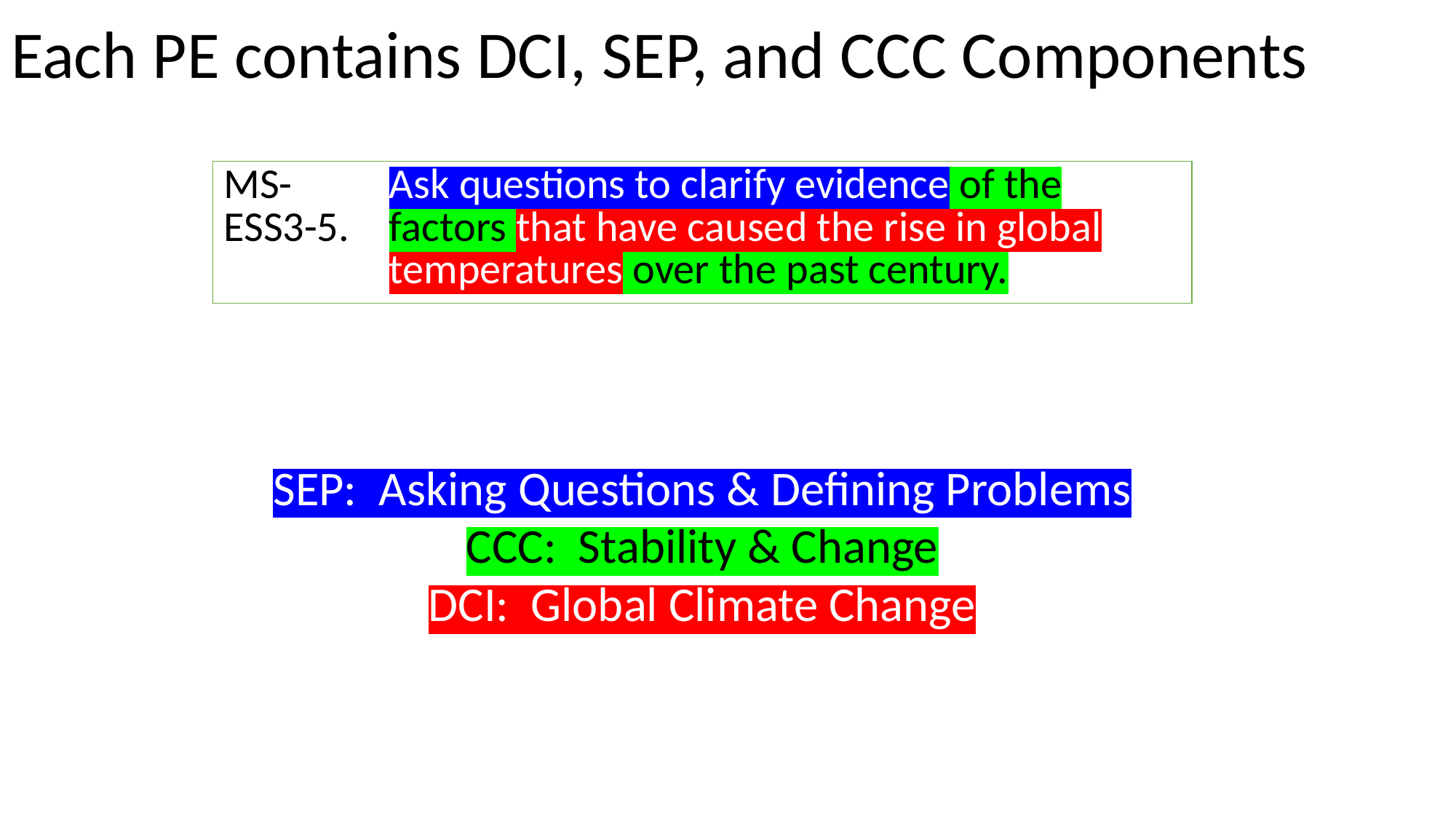

# Each PE contains DCI, SEP, and CCC Components
| MS-ESS3-5. | Ask questions to clarify evidence of the factors that have caused the rise in global temperatures over the past century. |
| --- | --- |
SEP:  Asking Questions & Defining Problems
CCC:  Stability & Change
DCI:  Global Climate Change